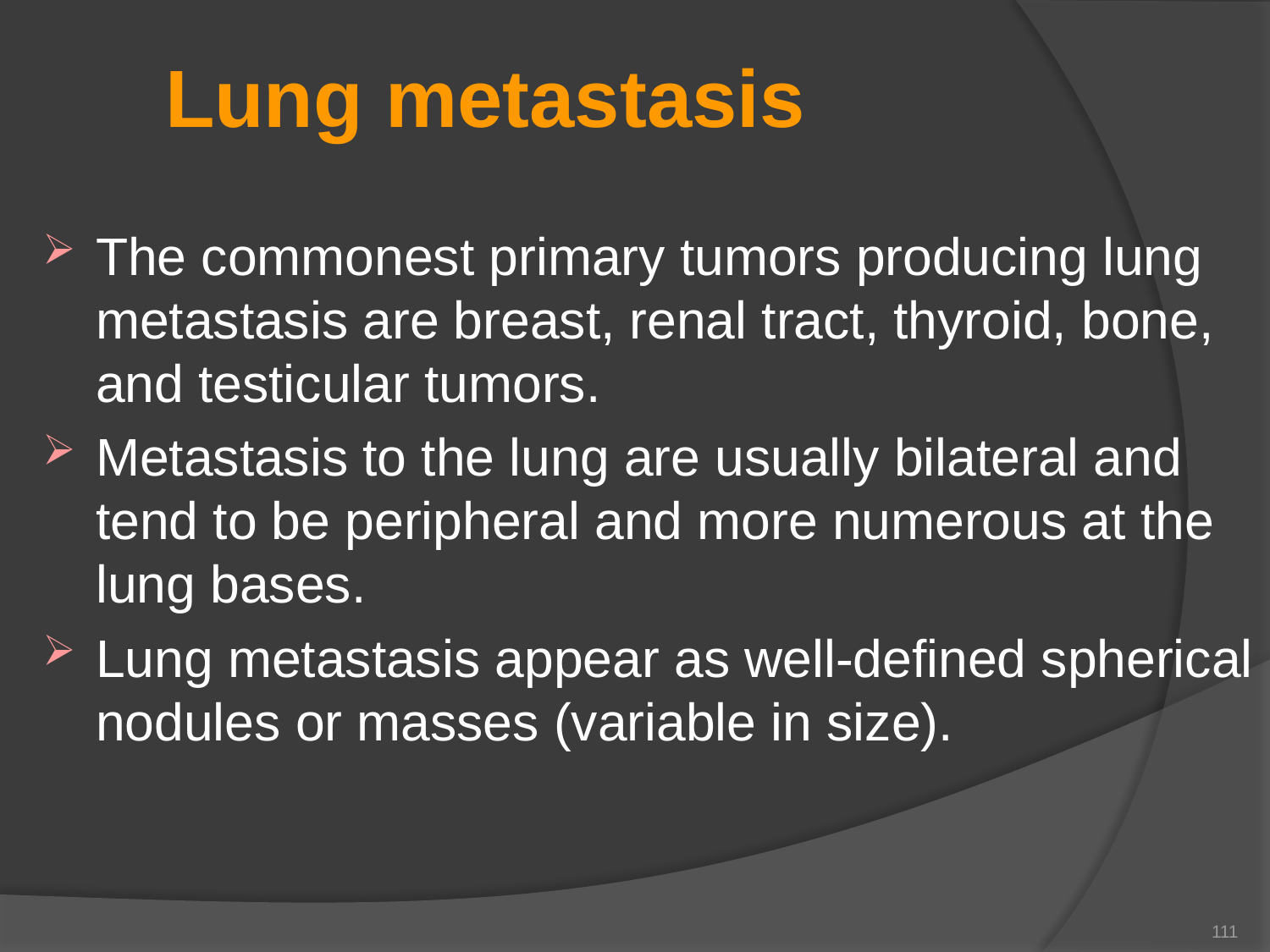

# Lung metastasis
The commonest primary tumors producing lung metastasis are breast, renal tract, thyroid, bone, and testicular tumors.
Metastasis to the lung are usually bilateral and tend to be peripheral and more numerous at the lung bases.
Lung metastasis appear as well-defined spherical nodules or masses (variable in size).

111